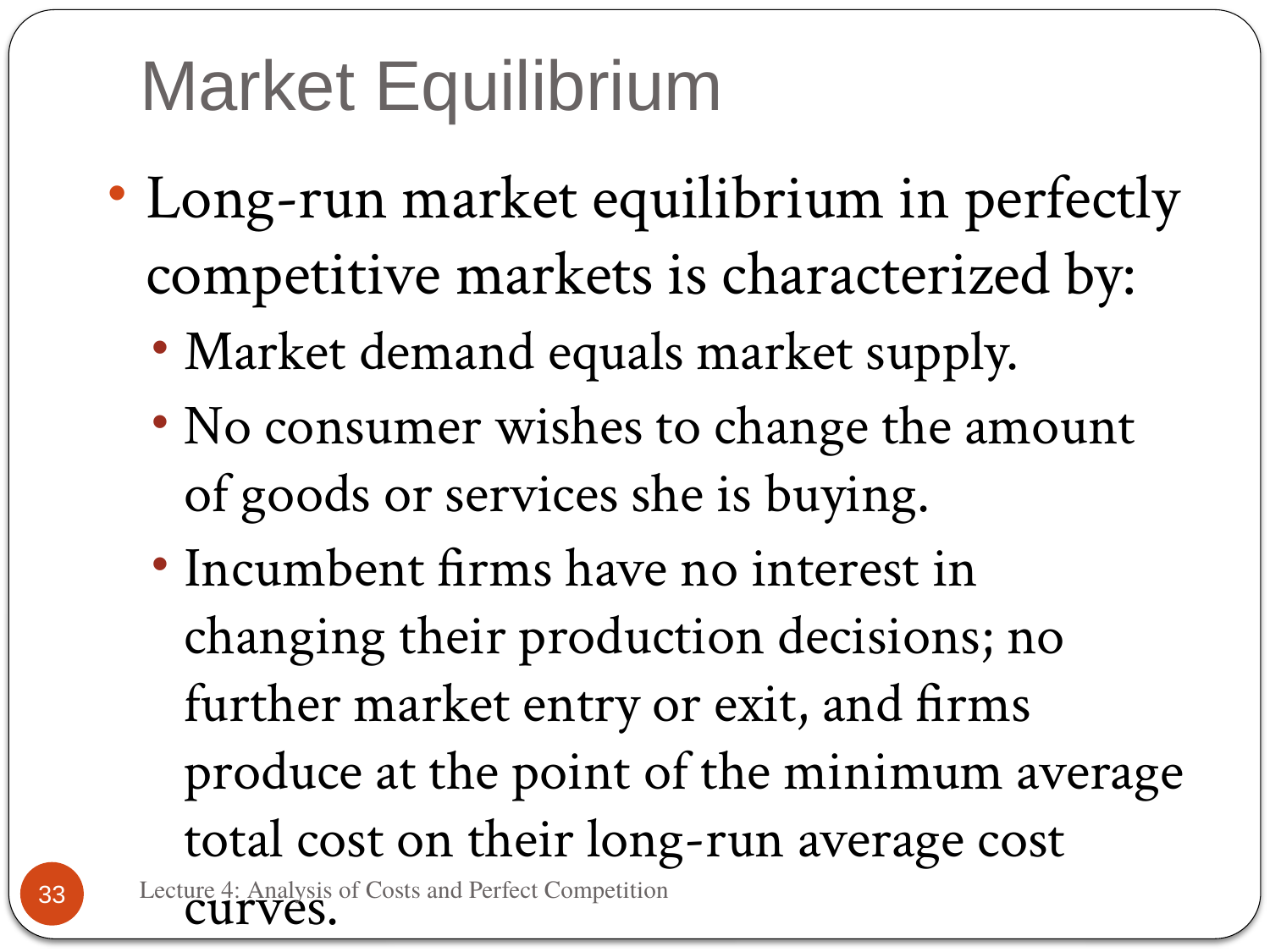

# Market Equilibrium
Long-run market equilibrium in perfectly competitive markets is characterized by:
Market demand equals market supply.
No consumer wishes to change the amount of goods or services she is buying.
Incumbent firms have no interest in changing their production decisions; no further market entry or exit, and firms produce at the point of the minimum average total cost on their long-run average cost curves.
Lecture 4: Analysis of Costs and Perfect Competition
33